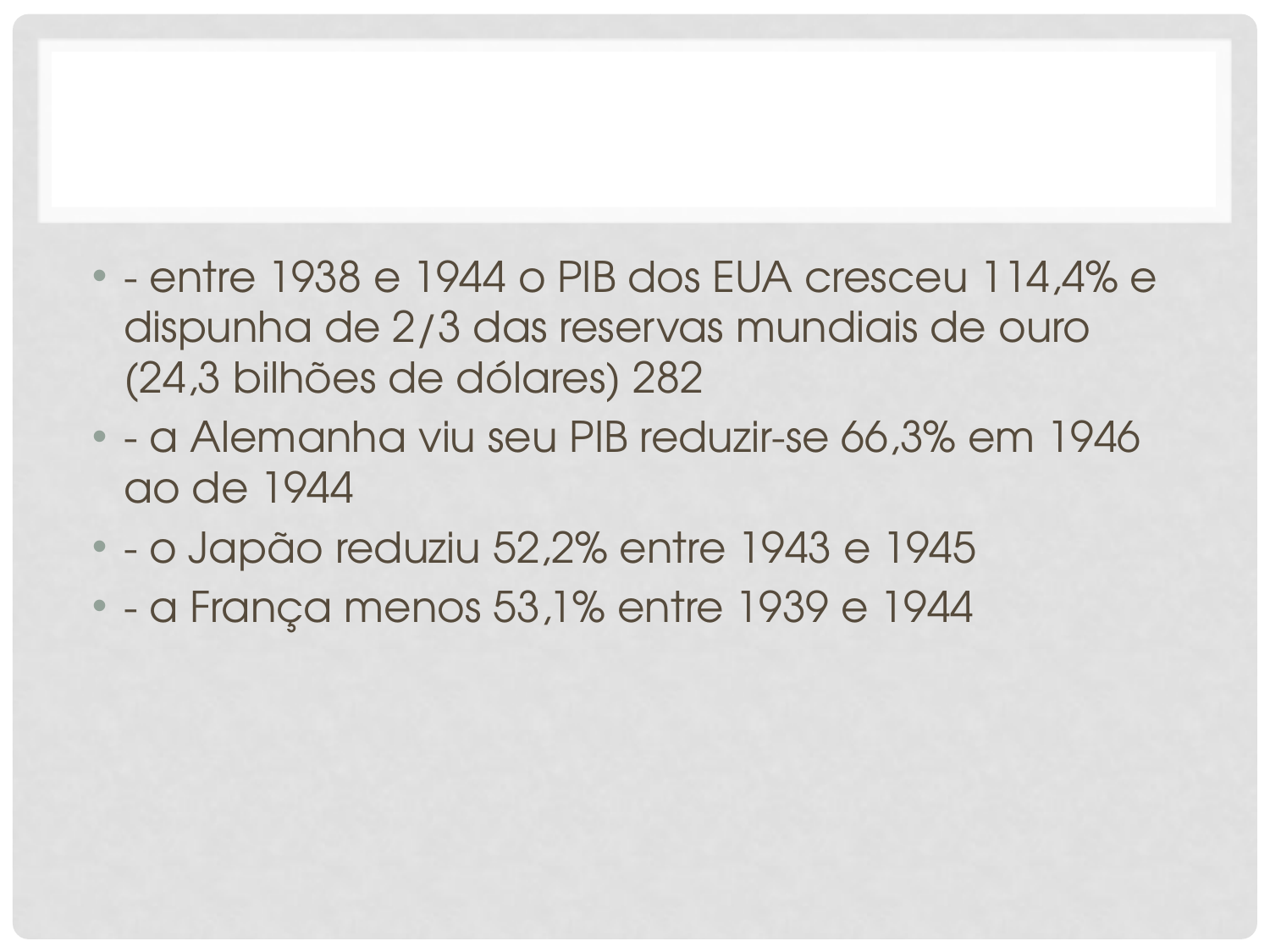

#
- entre 1938 e 1944 o PIB dos EUA cresceu 114,4% e dispunha de 2/3 das reservas mundiais de ouro (24,3 bilhões de dólares) 282
- a Alemanha viu seu PIB reduzir-se 66,3% em 1946 ao de 1944
- o Japão reduziu 52,2% entre 1943 e 1945
- a França menos 53,1% entre 1939 e 1944